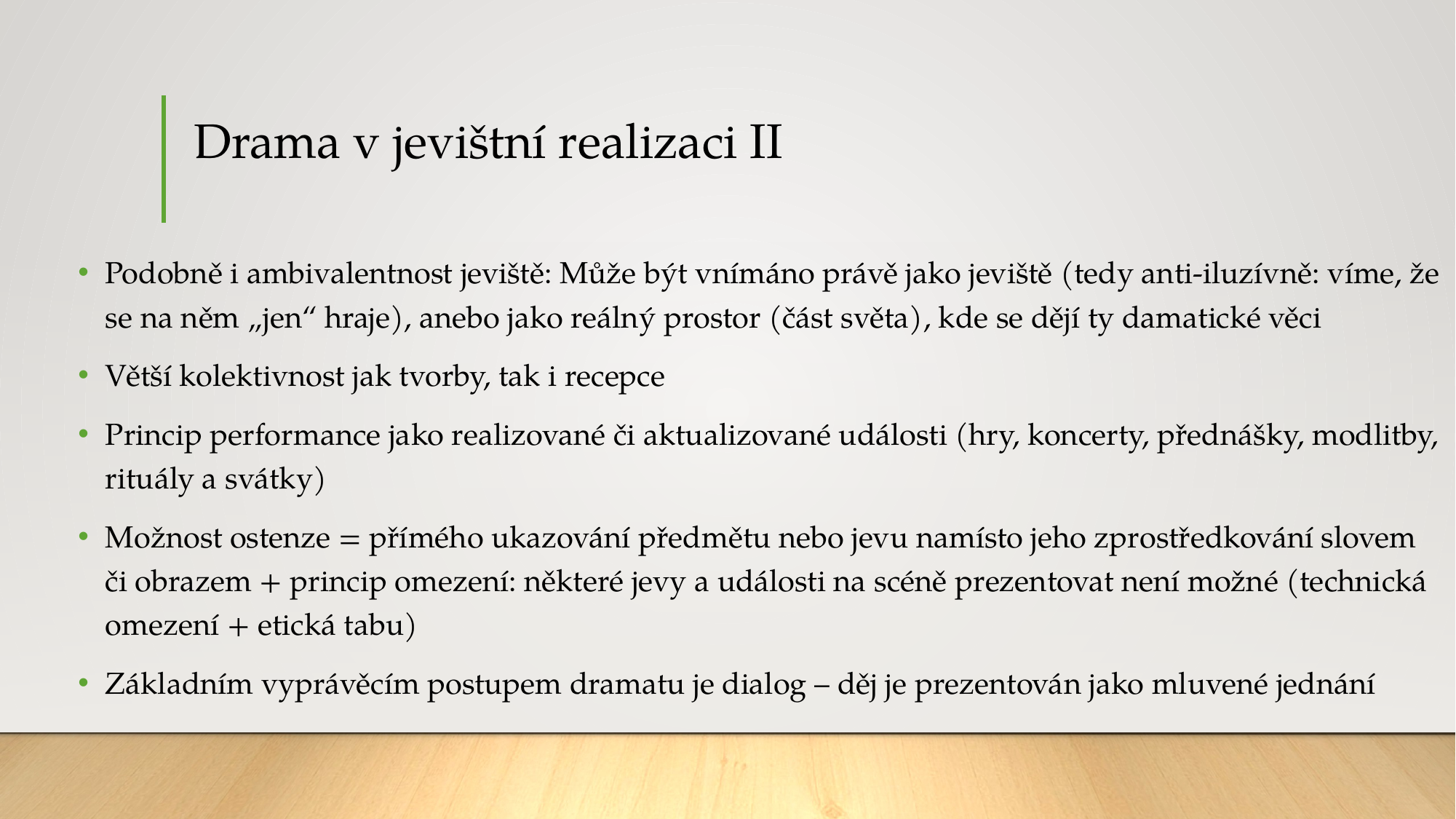

# Drama v jevištní realizaci II
Podobně i ambivalentnost jeviště: Může být vnímáno právě jako jeviště (tedy anti-iluzívně: víme, že se na něm „jen“ hraje), anebo jako reálný prostor (část světa), kde se dějí ty damatické věci
Větší kolektivnost jak tvorby, tak i recepce
Princip performance jako realizované či aktualizované události (hry, koncerty, přednášky, modlitby, rituály a svátky)
Možnost ostenze = přímého ukazování předmětu nebo jevu namísto jeho zprostředkování slovem či obrazem + princip omezení: některé jevy a události na scéně prezentovat není možné (technická omezení + etická tabu)
Základním vyprávěcím postupem dramatu je dialog – děj je prezentován jako mluvené jednání